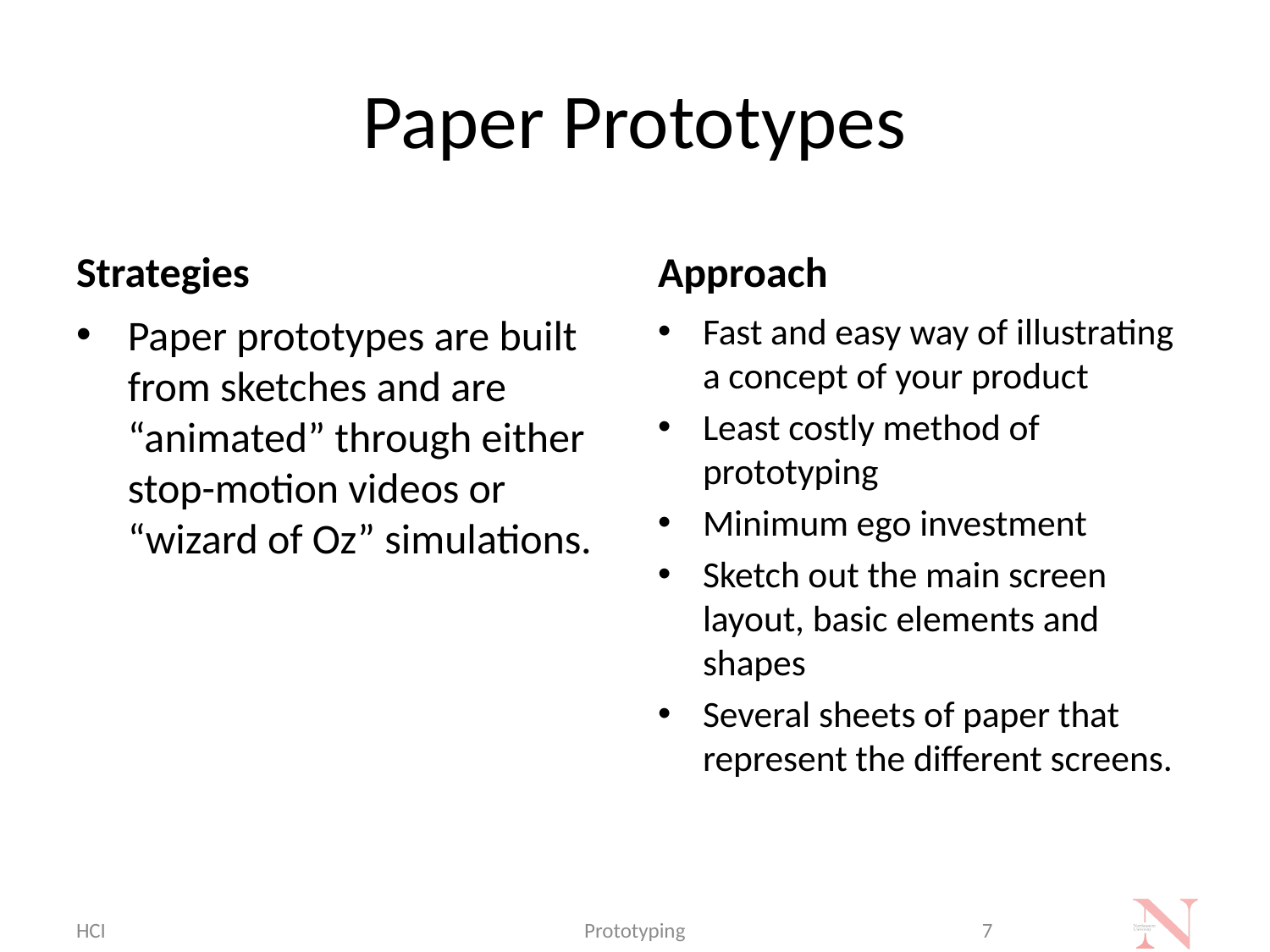

# Paper Prototypes
Strategies
Approach
Paper prototypes are built from sketches and are “animated” through either stop-motion videos or “wizard of Oz” simulations.
Fast and easy way of illustrating a concept of your product
Least costly method of prototyping
Minimum ego investment
Sketch out the main screen layout, basic elements and shapes
Several sheets of paper that represent the different screens.
HCI
Prototyping
7